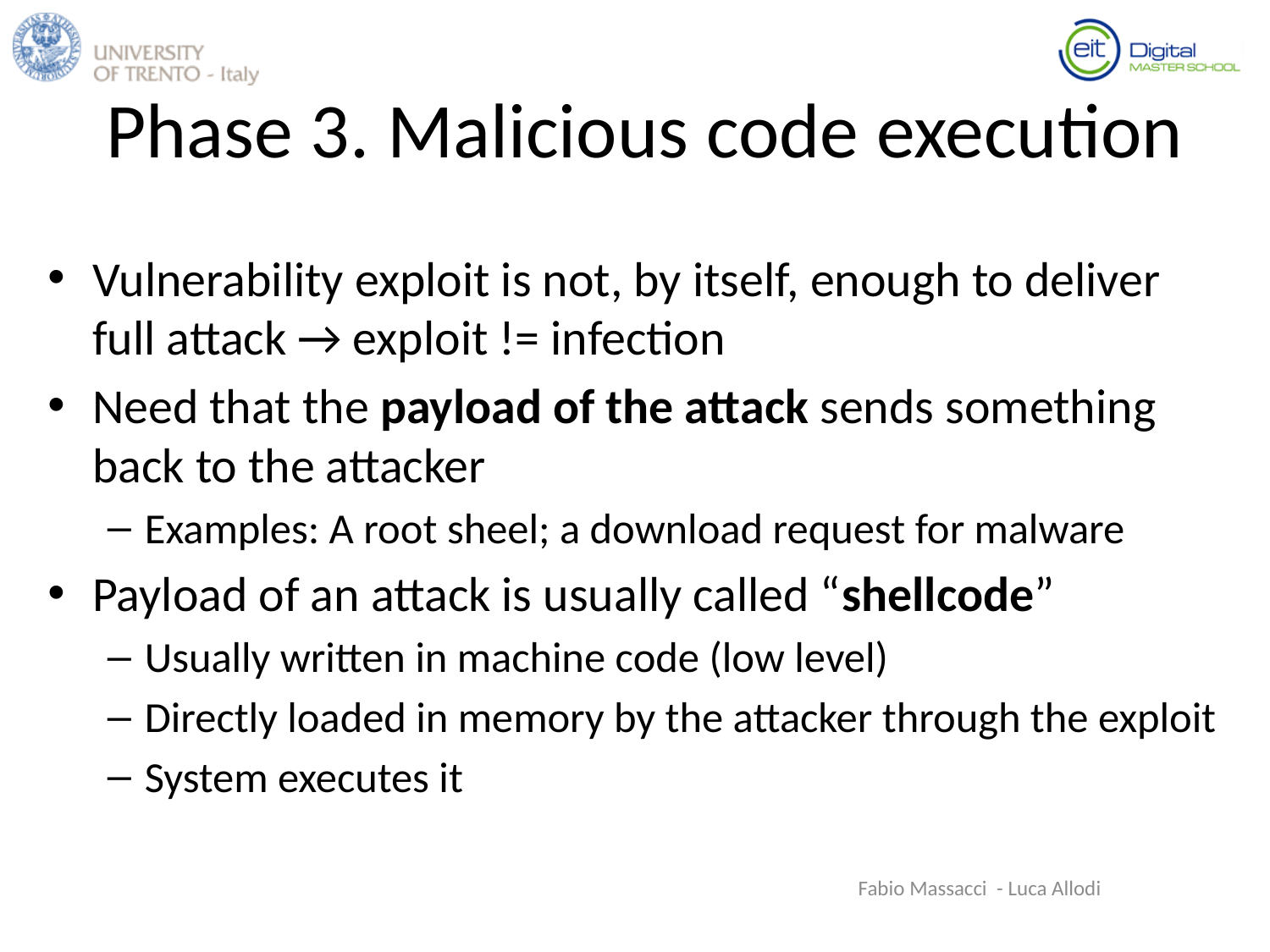

# Phase 3. Malicious code execution
Vulnerability exploit is not, by itself, enough to deliver full attack → exploit != infection
Need that the payload of the attack sends something back to the attacker
Examples: A root sheel; a download request for malware
Payload of an attack is usually called “shellcode”
Usually written in machine code (low level)
Directly loaded in memory by the attacker through the exploit
System executes it
Fabio Massacci  - Luca Allodi